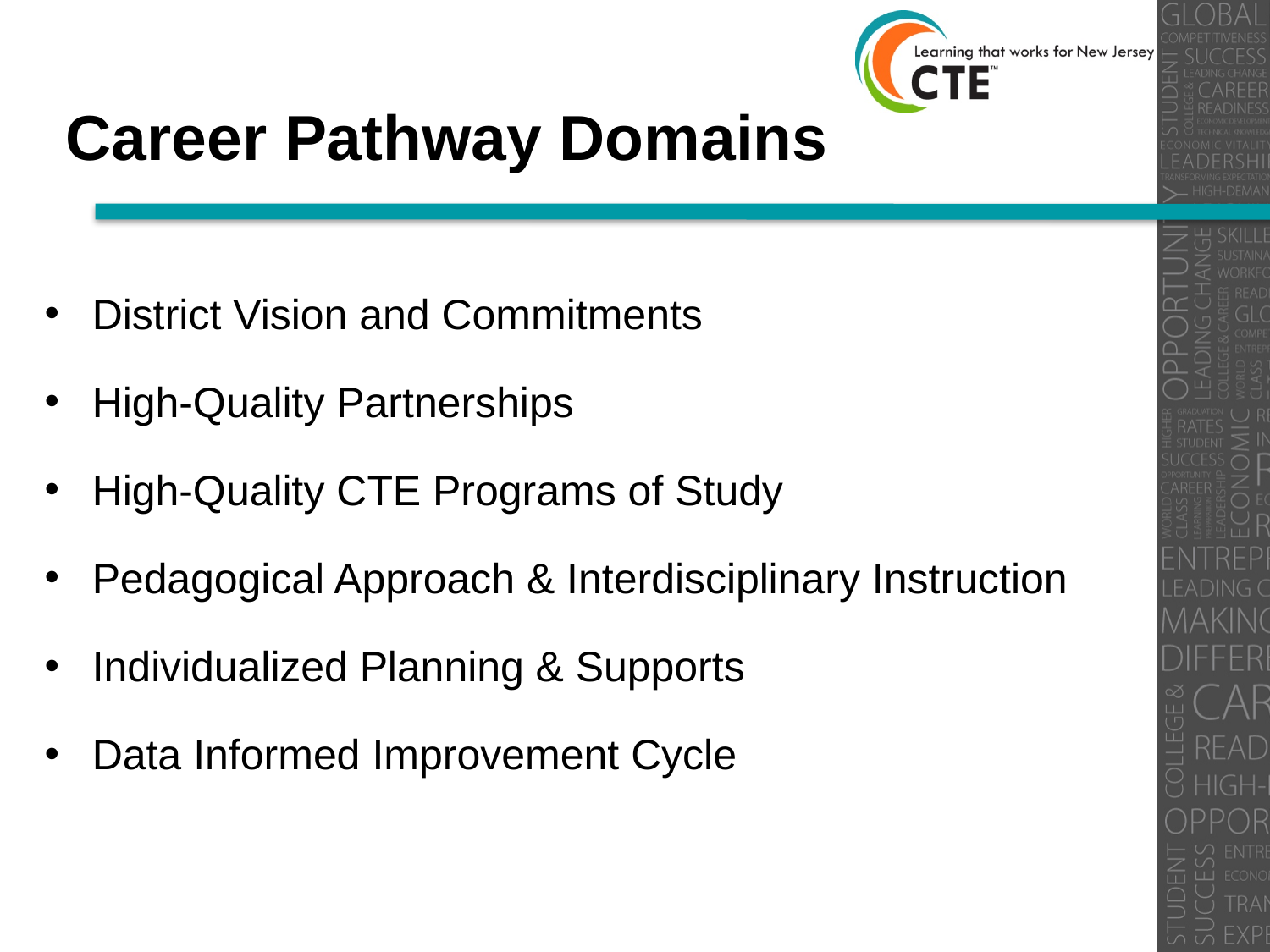

# Career Pathway Domains
District Vision and Commitments
High-Quality Partnerships
High-Quality CTE Programs of Study
Pedagogical Approach & Interdisciplinary Instruction
Individualized Planning & Supports
Data Informed Improvement Cycle